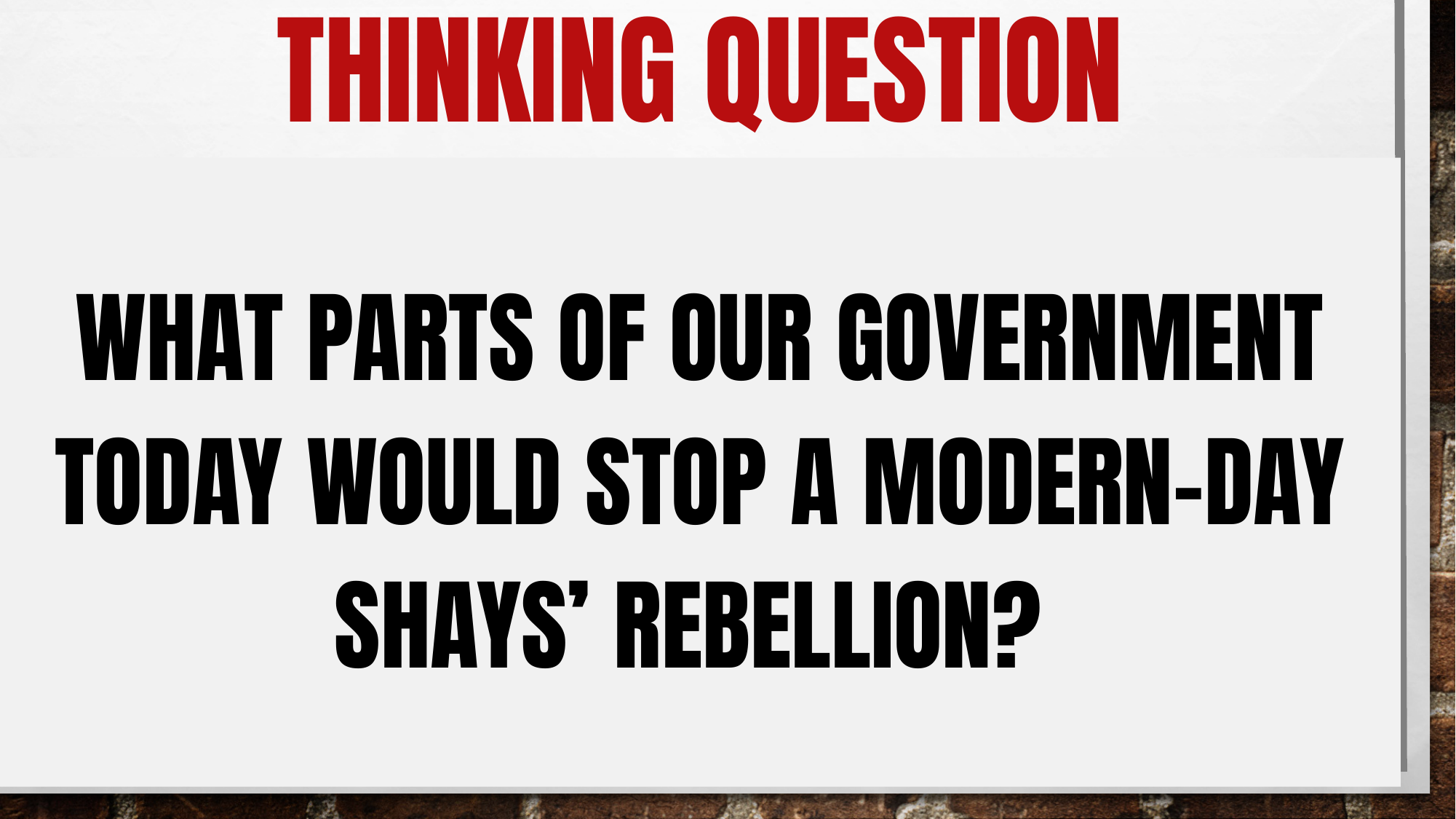

# Thinking Question
What parts of our government today would stop a modern-day Shays’ Rebellion?